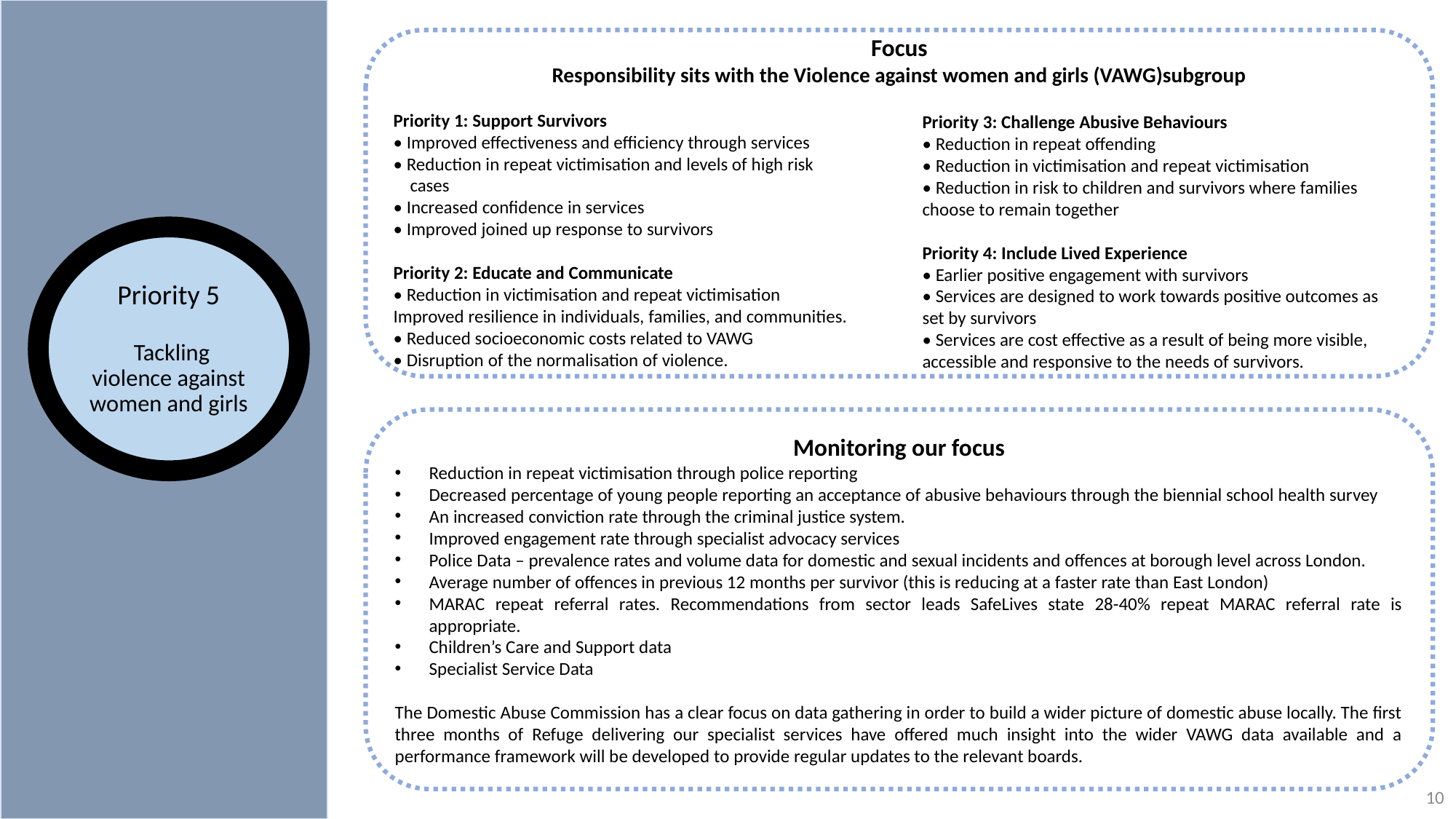

Focus
Responsibility sits with the Violence against women and girls (VAWG)subgroup

Priority 1: Support Survivors
• Improved effectiveness and efficiency through services
• Reduction in repeat victimisation and levels of high risk
    cases
• Increased confidence in services
• Improved joined up response to survivors

Priority 2: Educate and Communicate
• Reduction in victimisation and repeat victimisation
Improved resilience in individuals, families, and communities.
• Reduced socioeconomic costs related to VAWG
• Disruption of the normalisation of violence.

Priority 3: Challenge Abusive Behaviours
• Reduction in repeat offending
• Reduction in victimisation and repeat victimisation
• Reduction in risk to children and survivors where families choose to remain together

Priority 4: Include Lived Experience
• Earlier positive engagement with survivors
• Services are designed to work towards positive outcomes as set by survivors
• Services are cost effective as a result of being more visible, accessible and responsive to the needs of survivors.
Priority 5

 Tackling violence against women and girls

Monitoring our focus
Reduction in repeat victimisation through police reporting
Decreased percentage of young people reporting an acceptance of abusive behaviours through the biennial school health survey
An increased conviction rate through the criminal justice system.
Improved engagement rate through specialist advocacy services
Police Data – prevalence rates and volume data for domestic and sexual incidents and offences at borough level across London.
Average number of offences in previous 12 months per survivor (this is reducing at a faster rate than East London)
MARAC repeat referral rates. Recommendations from sector leads SafeLives state 28-40% repeat MARAC referral rate is appropriate.
Children’s Care and Support data
Specialist Service Data

The Domestic Abuse Commission has a clear focus on data gathering in order to build a wider picture of domestic abuse locally. The first three months of Refuge delivering our specialist services have offered much insight into the wider VAWG data available and a performance framework will be developed to provide regular updates to the relevant boards.

10